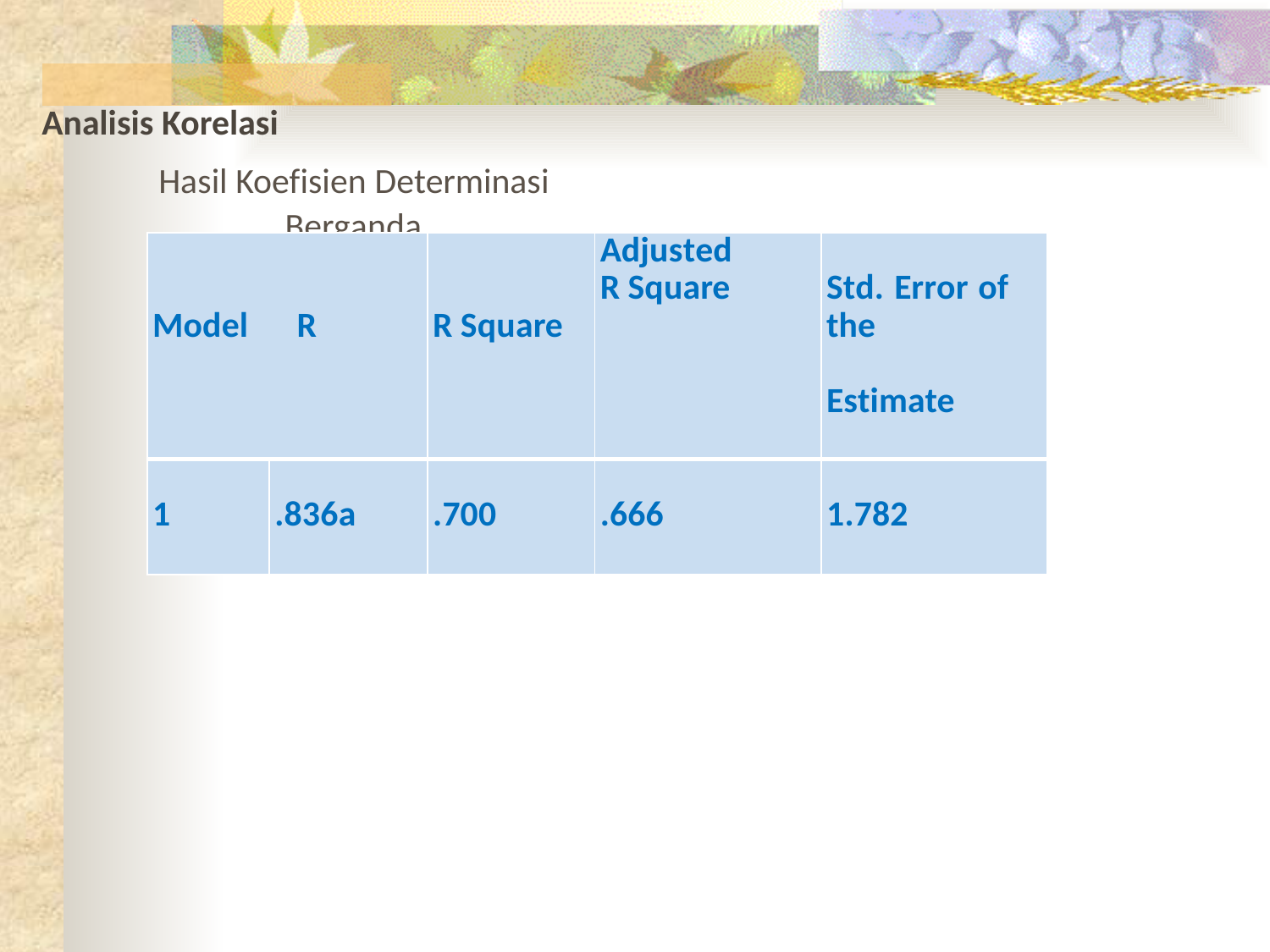

Analisis Korelasi
Hasil Koefisien Determinasi Berganda
| Model R |  | R Square | Adjusted R Square | Std. Error of the   Estimate |
| --- | --- | --- | --- | --- |
| 1 | .836a | .700 | .666 | 1.782 |